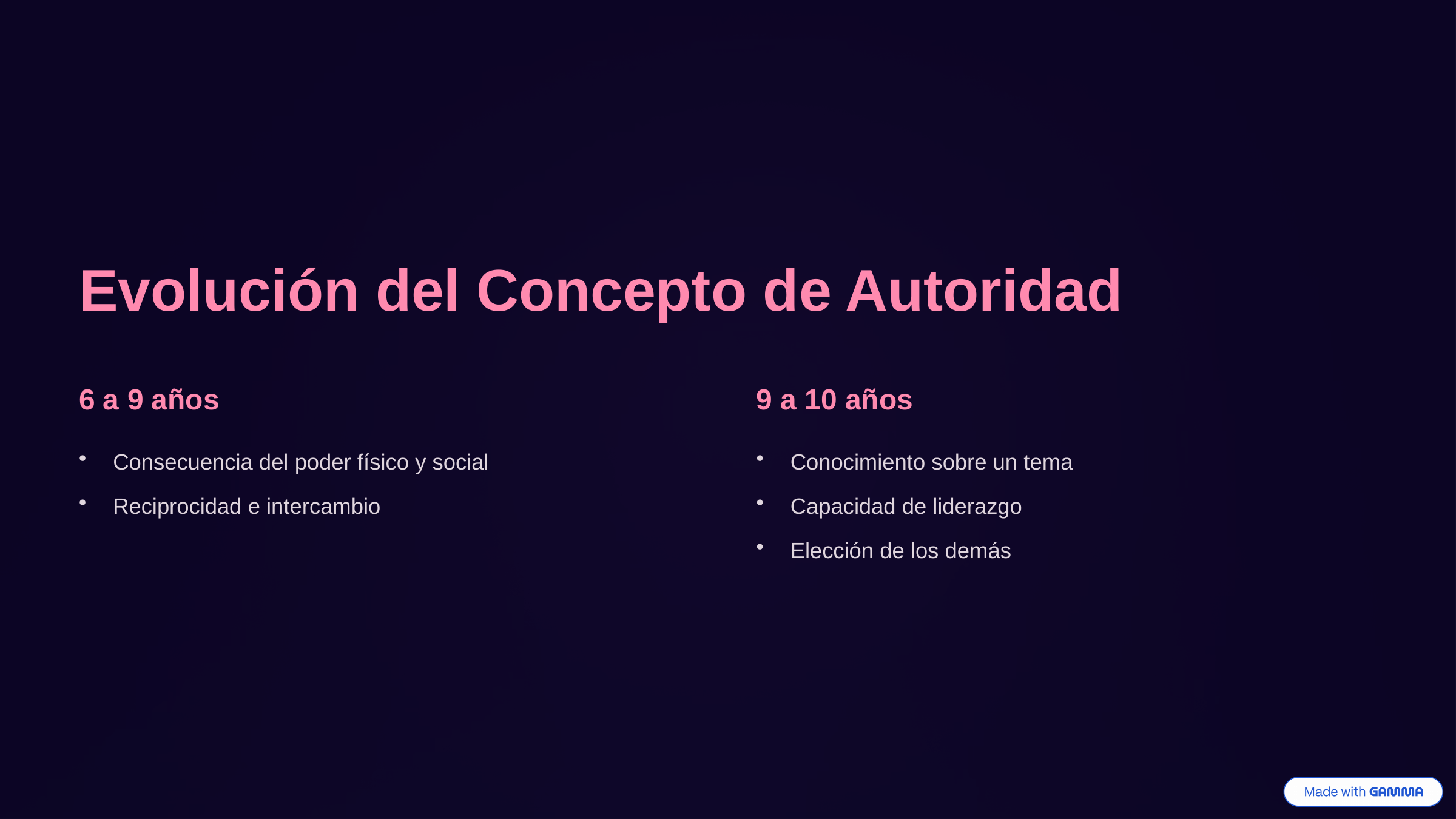

Evolución del Concepto de Autoridad
6 a 9 años
9 a 10 años
Consecuencia del poder físico y social
Conocimiento sobre un tema
Reciprocidad e intercambio
Capacidad de liderazgo
Elección de los demás